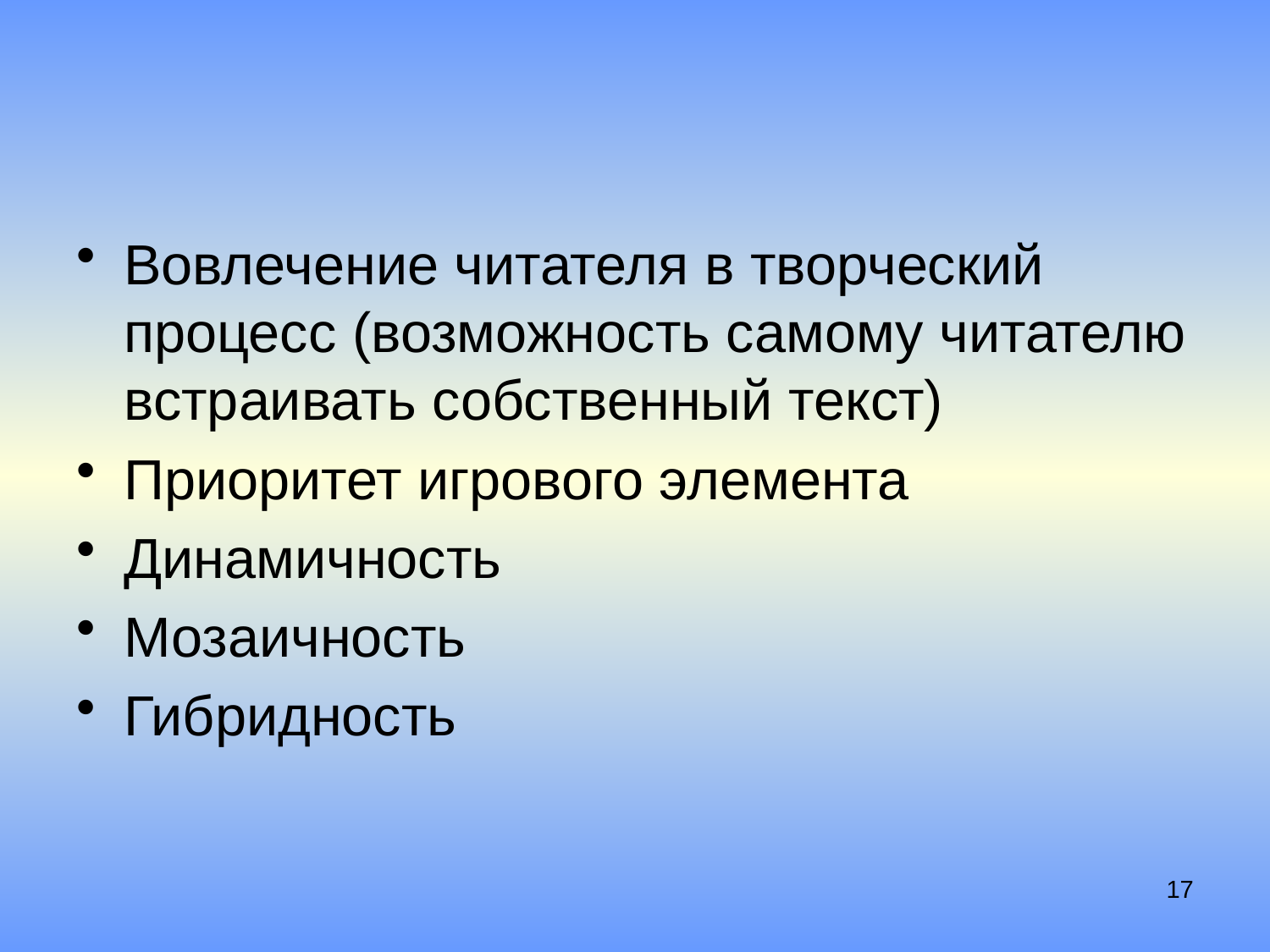

#
Вовлечение читателя в творческий процесс (возможность самому читателю встраивать собственный текст)
Приоритет игрового элемента
Динамичность
Мозаичность
Гибридность

17